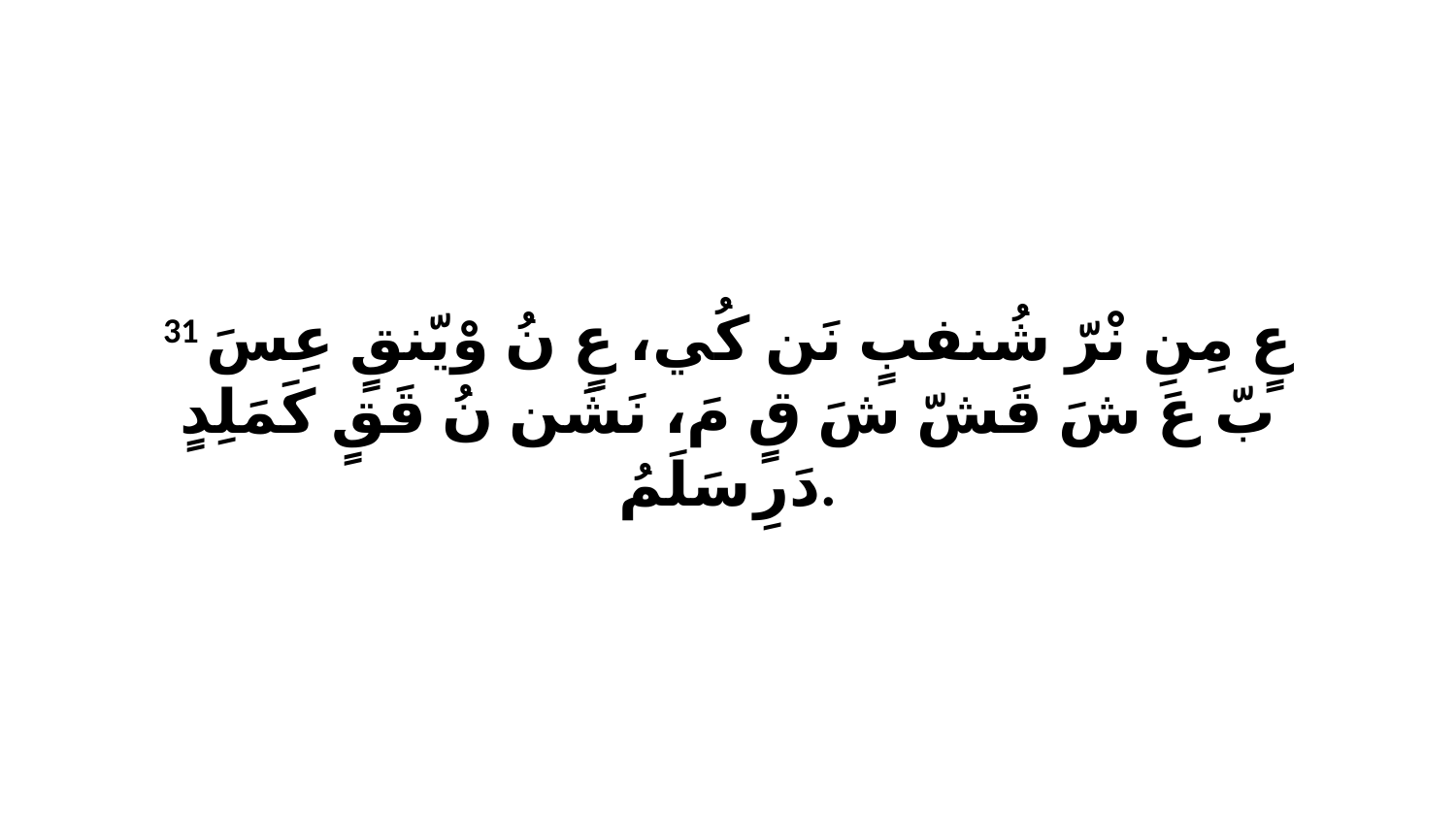

31 عٍ مِنِ نْرّ شُنفبٍ نَن كُي، عٍ نُ وْيّنقٍ عِسَ بّ عَ شَ قَشّ شَ قٍ مَ، نَشَن نُ قَقٍ كَمَلِدٍ دَرِ سَلَمُ.